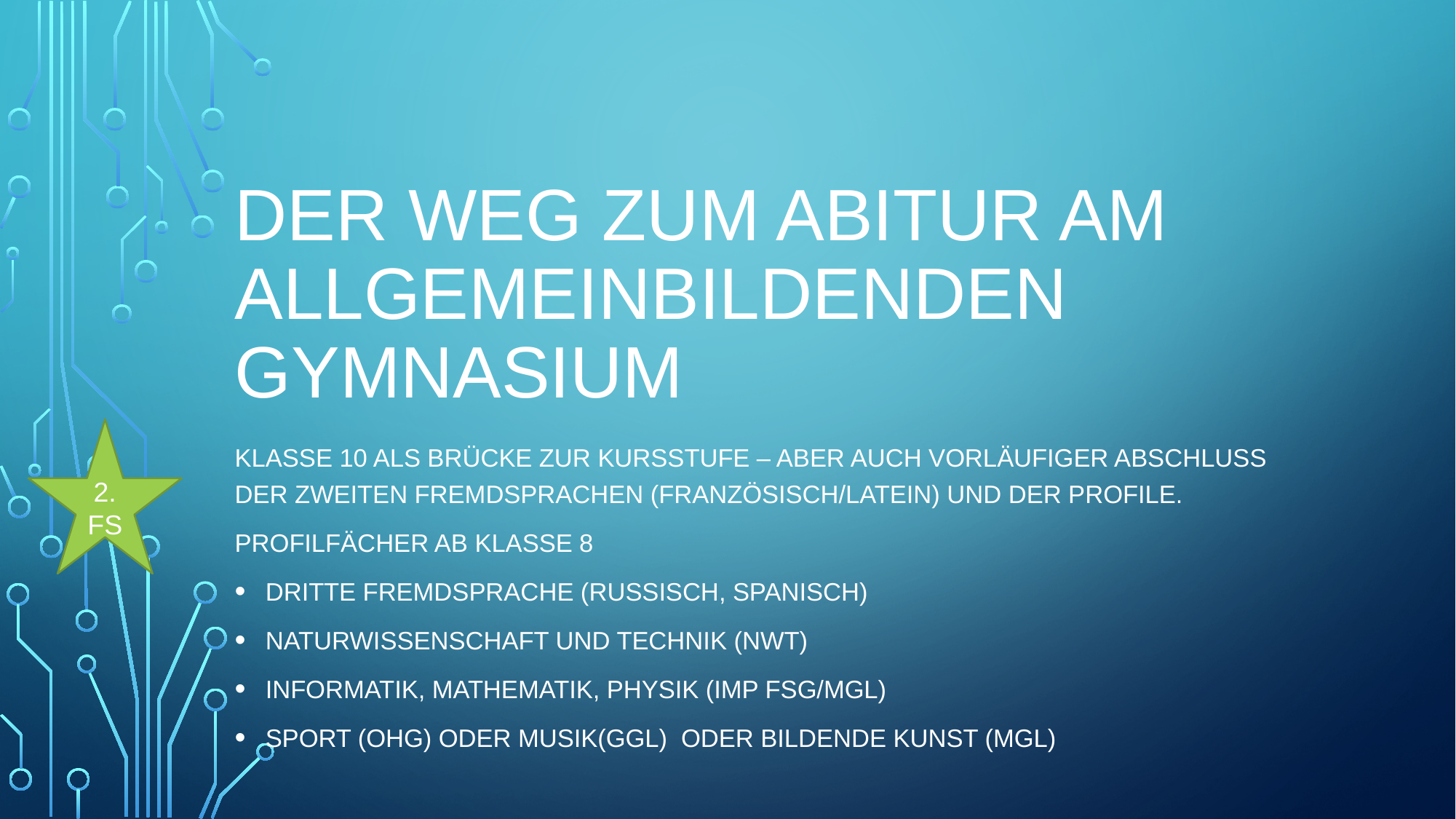

# Der weg zum abitur am allgemeinbildenden gymnasium
2. FS
Klasse 10 als Brücke zur Kursstufe – aber auch vorläufiger Abschluss der zweiten Fremdsprachen (Französisch/Latein) und der Profile.
Profilfächer ab Klasse 8
dritte Fremdsprache (Russisch, Spanisch)
Naturwissenschaft und Technik (NwT)
Informatik, Mathematik, Physik (IMP FSG/MGL)
Sport (OHG) oder Musik(GGL)  oder Bildende Kunst (MGL)